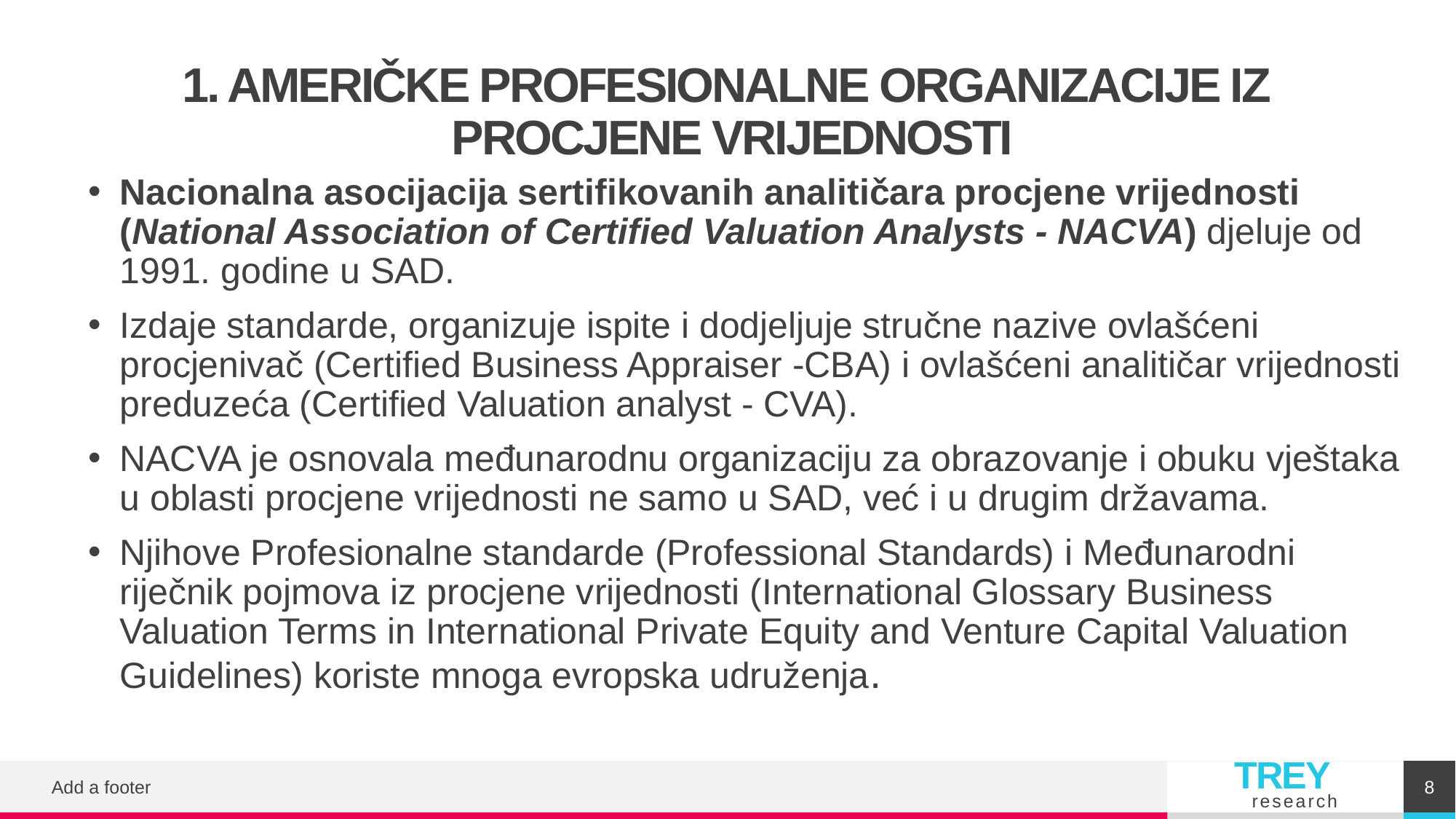

# 1. AMERIČKE PROFESIONALNE ORGANIZACIJE IZ PROCJENE VRIJEDNOSTI
Nacionalna asocijacija sertifikovanih analitičara procjene vrijednosti (National Association of Certified Valuation Analysts - NACVA) djeluje od 1991. godine u SAD.
Izdaje standarde, organizuje ispite i dodjeljuje stručne nazive ovlašćeni procjenivač (Certified Business Appraiser -CBA) i ovlašćeni analitičar vrijednosti preduzeća (Certified Valuation analyst - CVA).
NACVA je osnovala međunarodnu organizaciju za obrazovanje i obuku vještaka u oblasti procjene vrijednosti ne samo u SAD, već i u drugim državama.
Njihove Profesionalne standarde (Professional Standards) i Međunarodni riječnik pojmova iz procjene vrijednosti (International Glossary Business Valuation Terms in International Private Equity and Venture Capital Valuation Guidelines) koriste mnoga evropska udruženja.

8
Add a footer